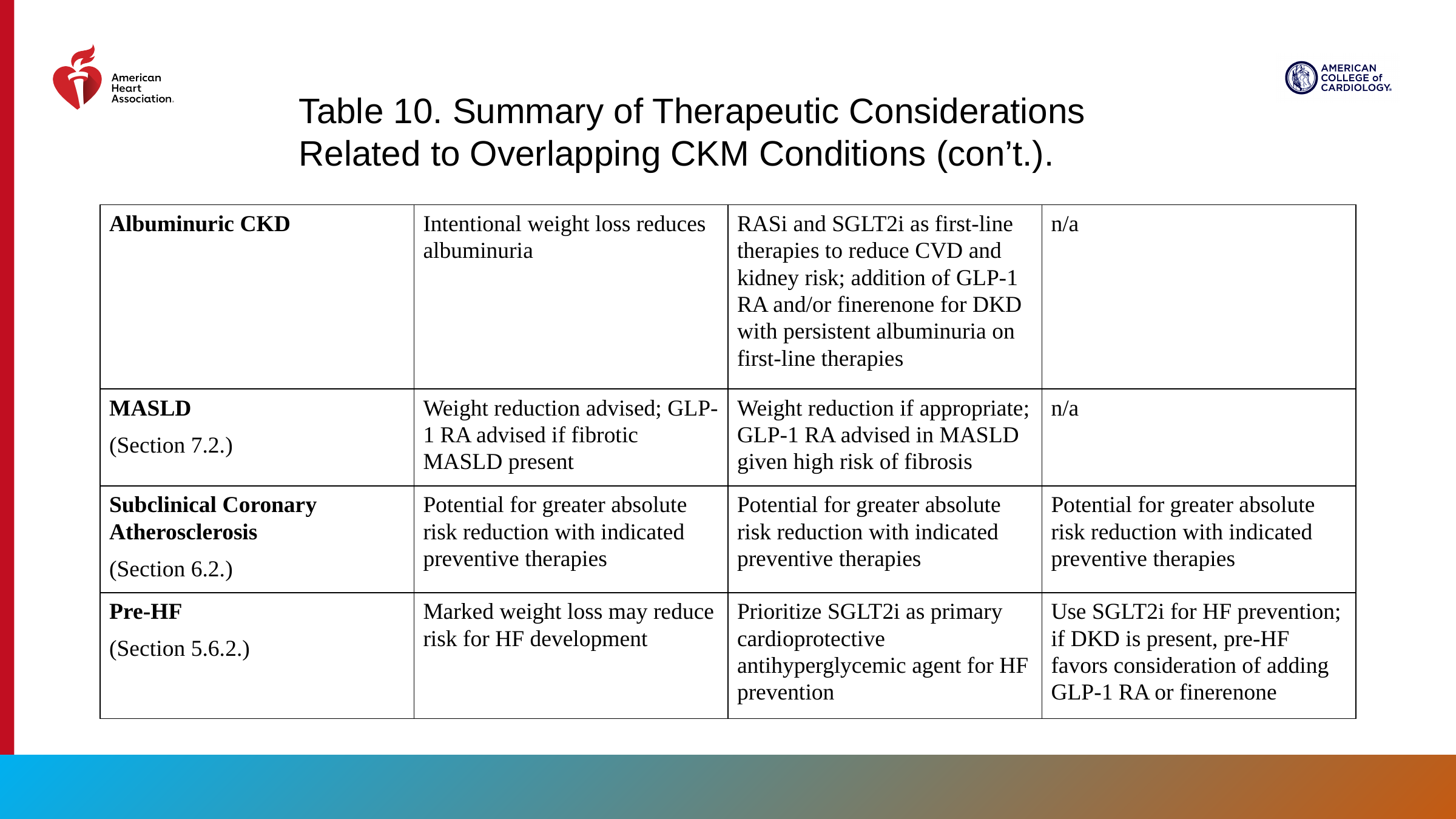

Table 10. Summary of Therapeutic Considerations Related to Overlapping CKM Conditions (con’t.).
| Albuminuric CKD | Intentional weight loss reduces albuminuria | RASi and SGLT2i as first-line therapies to reduce CVD and kidney risk; addition of GLP-1 RA and/or finerenone for DKD with persistent albuminuria on first-line therapies | n/a |
| --- | --- | --- | --- |
| MASLD (Section 7.2.) | Weight reduction advised; GLP-1 RA advised if fibrotic MASLD present | Weight reduction if appropriate; GLP-1 RA advised in MASLD given high risk of fibrosis | n/a |
| Subclinical Coronary Atherosclerosis (Section 6.2.) | Potential for greater absolute risk reduction with indicated preventive therapies | Potential for greater absolute risk reduction with indicated preventive therapies | Potential for greater absolute risk reduction with indicated preventive therapies |
| Pre-HF (Section 5.6.2.) | Marked weight loss may reduce risk for HF development | Prioritize SGLT2i as primary cardioprotective antihyperglycemic agent for HF prevention | Use SGLT2i for HF prevention; if DKD is present, pre-HF favors consideration of adding GLP-1 RA or finerenone |
56